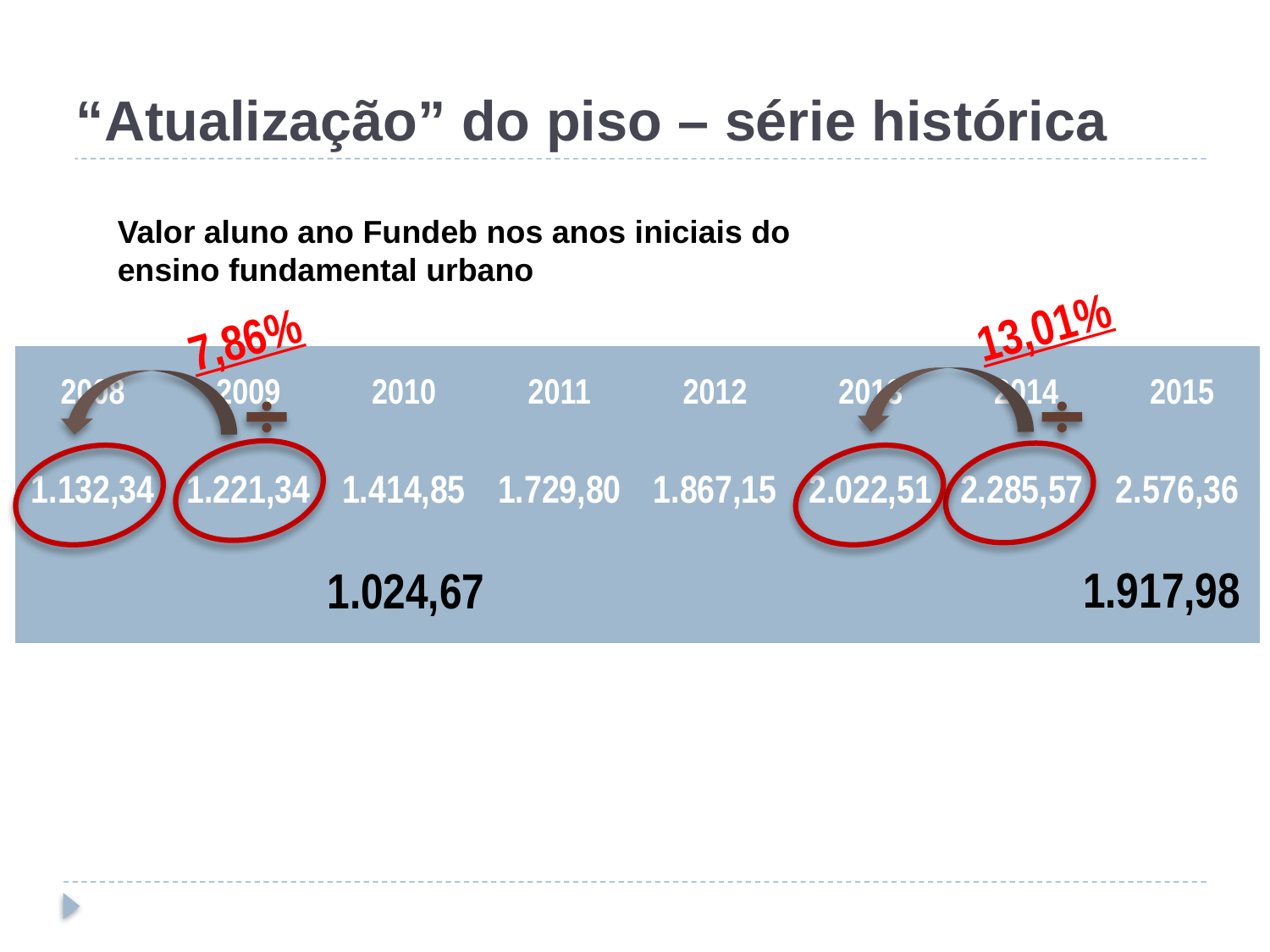

# “Atualização” do piso – série histórica

Valor aluno ano Fundeb nos anos iniciais do ensino fundamental urbano
13,01%
7,86%

| 2008 | 2009 | 2010 | 2011 | 2012 | 2013 | 2014 | 2015 |
| --- | --- | --- | --- | --- | --- | --- | --- |
| 1.132,34 | 1.221,34 | 1.414,85 | 1.729,80 | 1.867,15 | 2.022,51 | 2.285,57 | 2.576,36 |
|  |  |  |  |  |  |  |  |

1.917,98
1.024,67